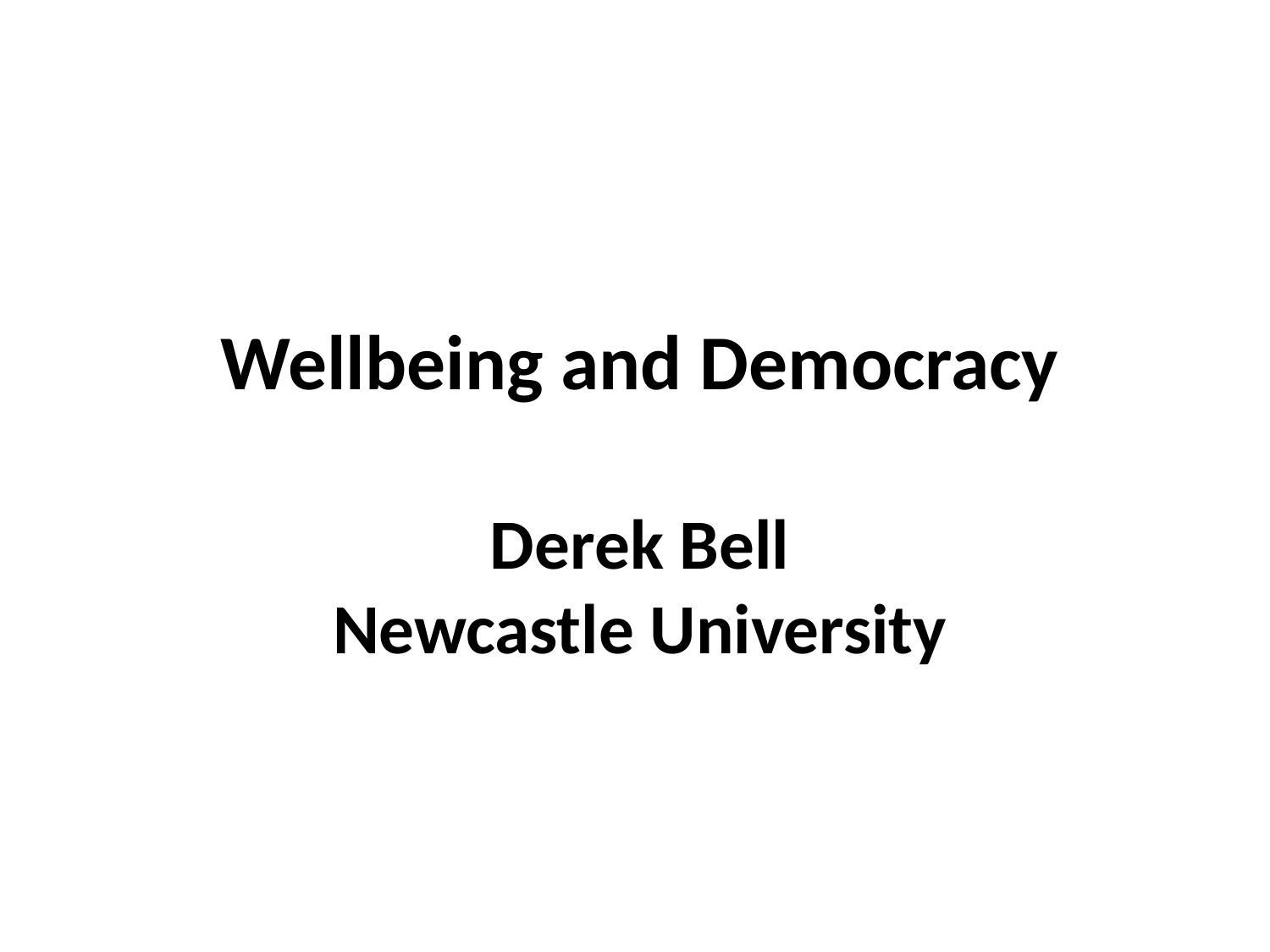

Wellbeing and Democracy

Derek Bell
Newcastle University